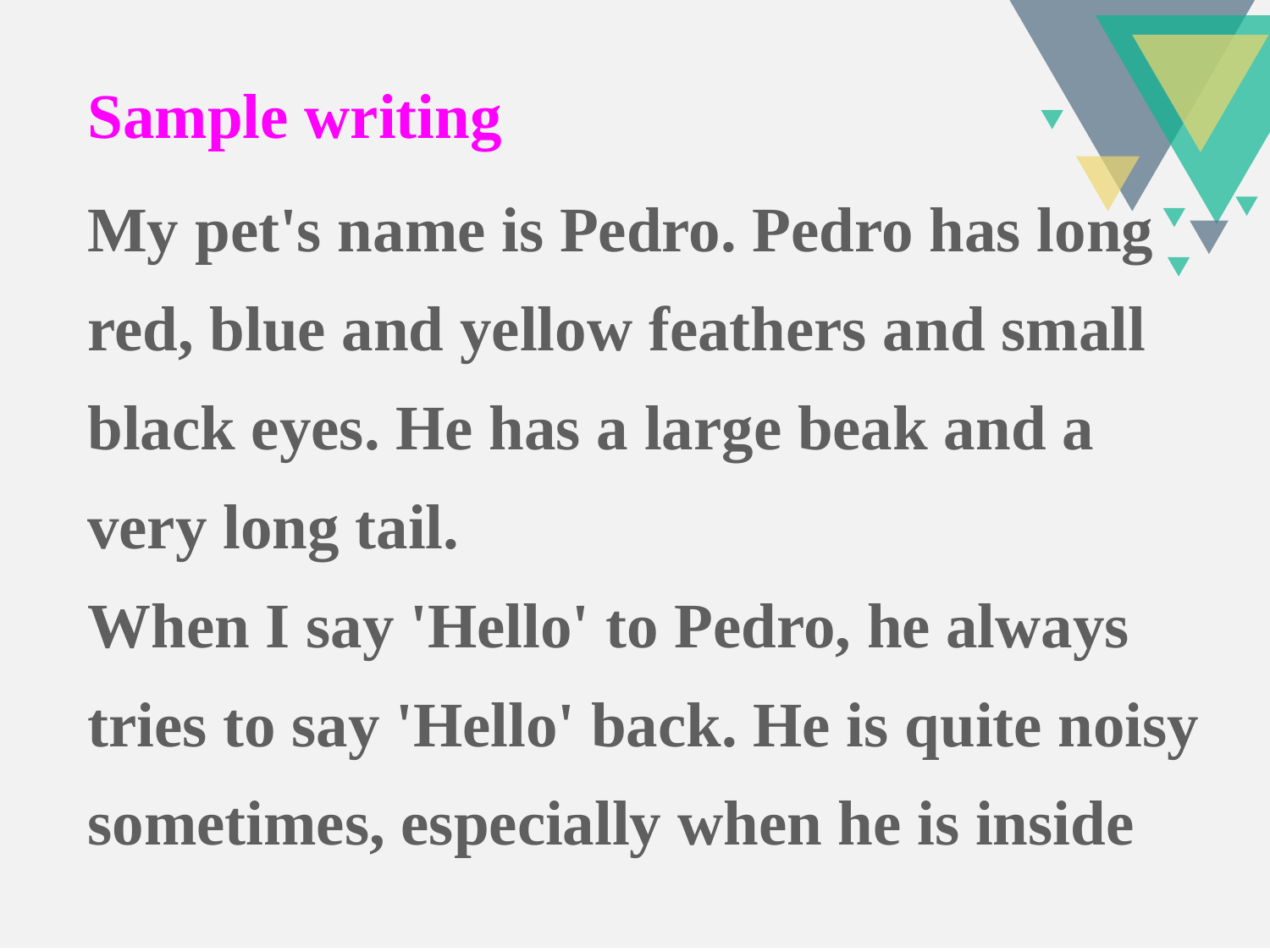

Sample writing
My pet's name is Pedro. Pedro has long red, blue and yellow feathers and small black eyes. He has a large beak and a very long tail.
When I say 'Hello' to Pedro, he always tries to say 'Hello' back. He is quite noisy sometimes, especially when he is inside